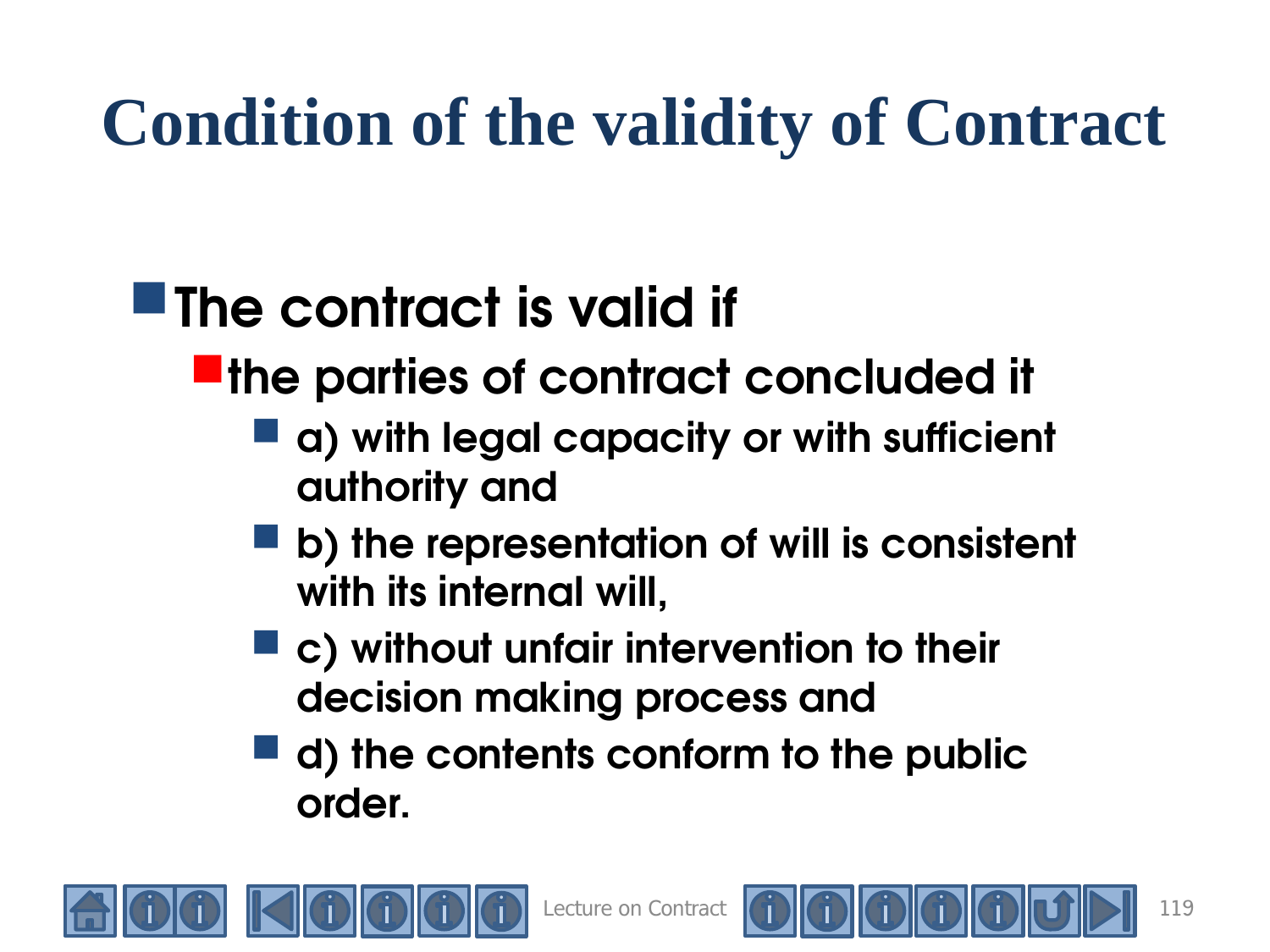

# Condition of the validity of Contract
The contract is valid if
the parties of contract concluded it
a) with legal capacity or with sufficient authority and
b) the representation of will is consistent with its internal will,
c) without unfair intervention to their decision making process and
d) the contents conform to the public order.
Lecture on Contract
119